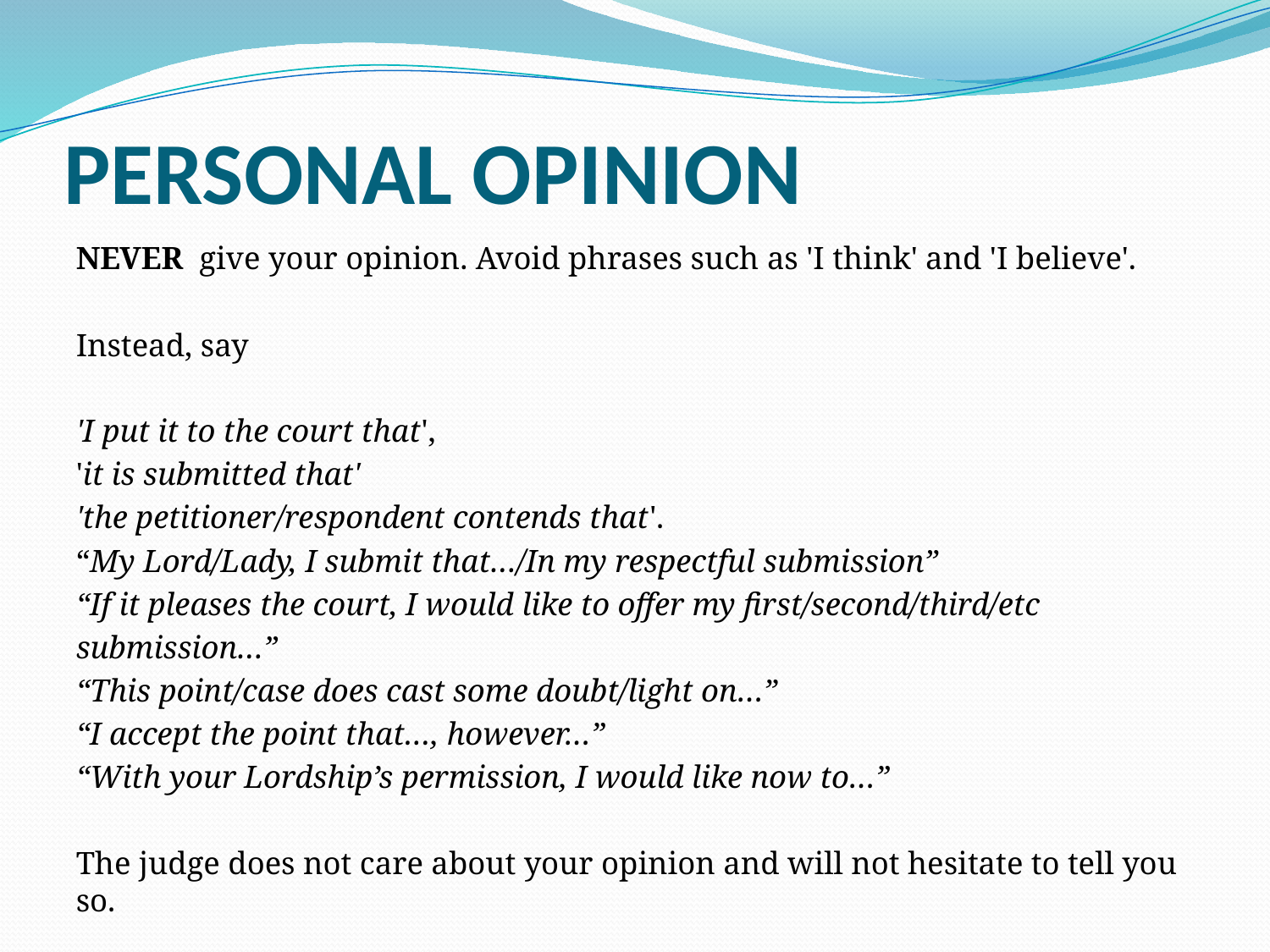

# PERSONAL OPINION
NEVER  give your opinion. Avoid phrases such as 'I think' and 'I believe'.

Instead, say

'I put it to the court that',
'it is submitted that'
'the petitioner/respondent contends that'.
“My Lord/Lady, I submit that…/In my respectful submission”
“If it pleases the court, I would like to offer my first/second/third/etc
submission…”
“This point/case does cast some doubt/light on…”
“I accept the point that…, however…”
“With your Lordship’s permission, I would like now to…”

The judge does not care about your opinion and will not hesitate to tell you so.